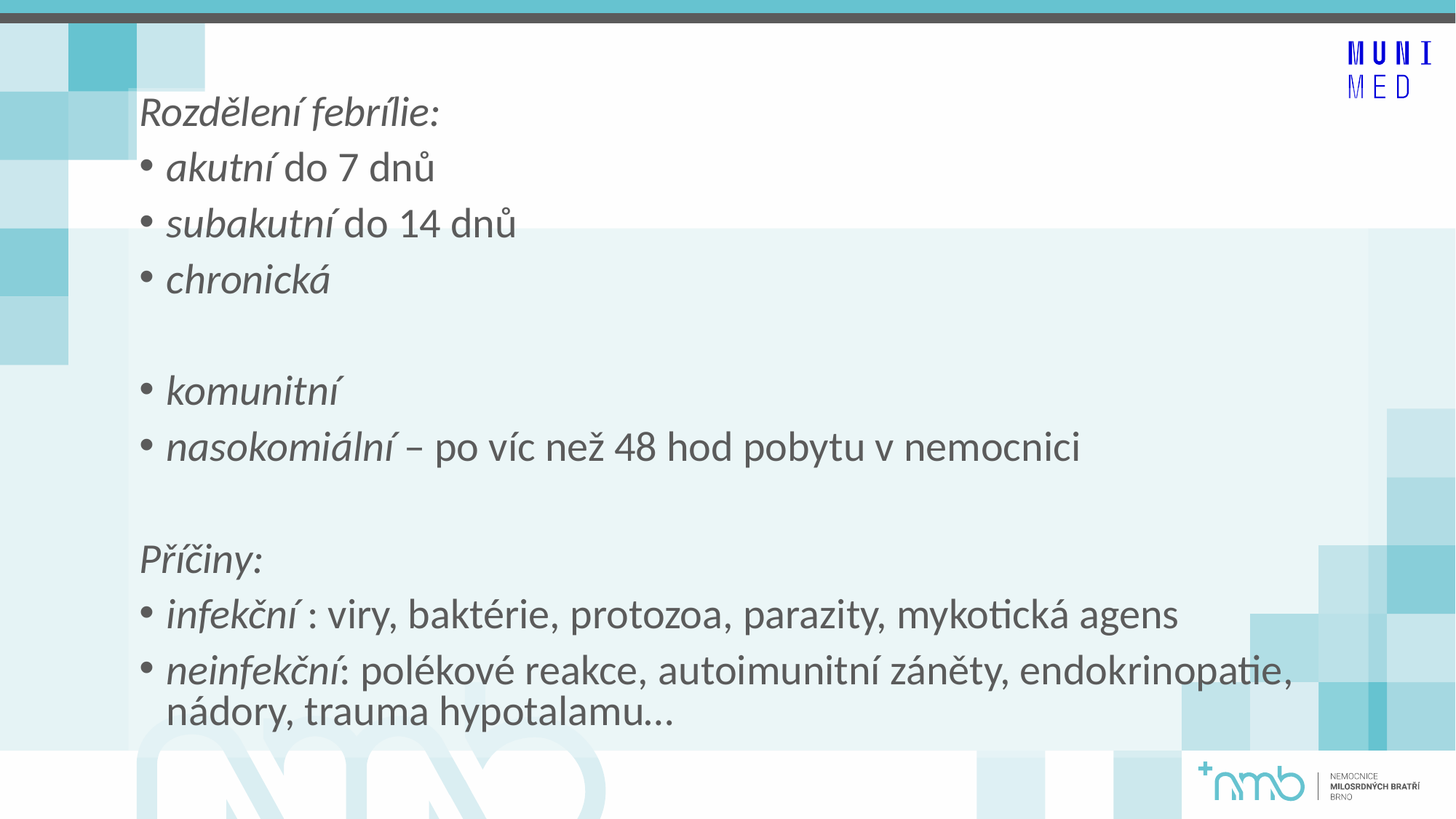

Rozdělení febrílie:
akutní do 7 dnů
subakutní do 14 dnů
chronická

komunitní
nasokomiální – po víc než 48 hod pobytu v nemocnici

Příčiny:
infekční : viry, baktérie, protozoa, parazity, mykotická agens
neinfekční: polékové reakce, autoimunitní záněty, endokrinopatie, nádory, trauma hypotalamu…